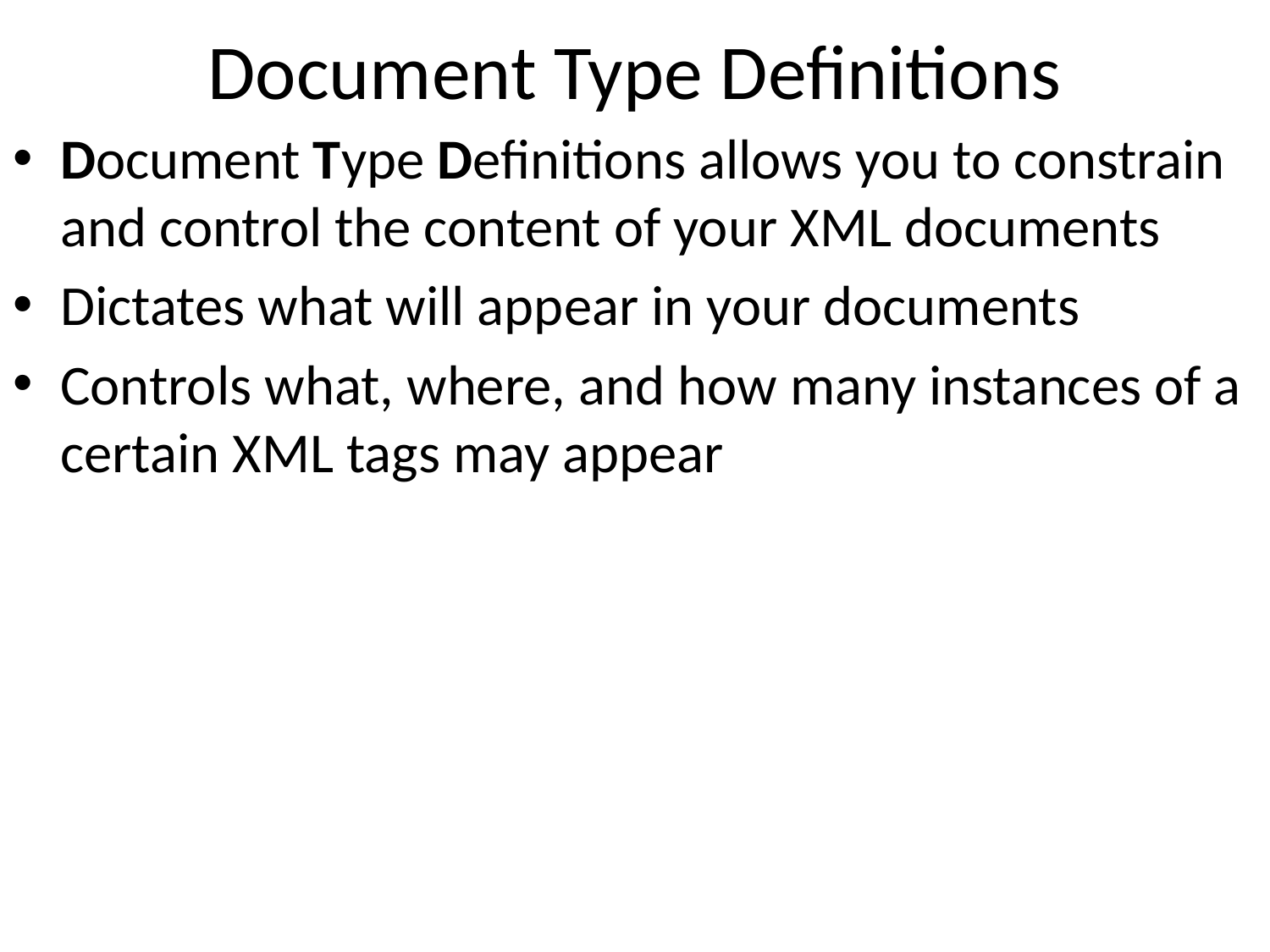

# Document Type Definitions
Document Type Definitions allows you to constrain and control the content of your XML documents
Dictates what will appear in your documents
Controls what, where, and how many instances of a certain XML tags may appear